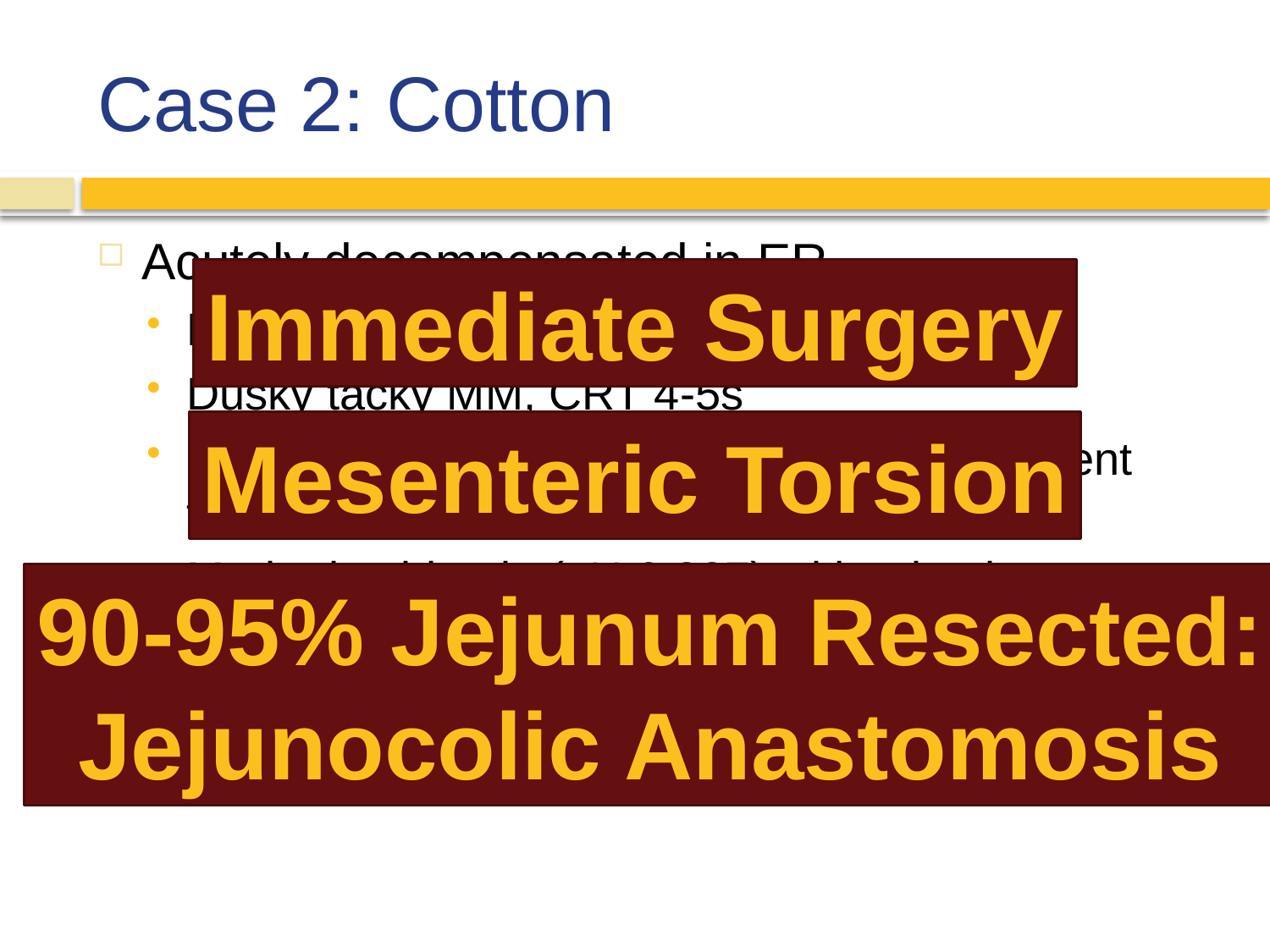

# Case 2: Cotton
Acutely decompensated in ER
Horizontal nystagmus, absent menace OU
Dusky tacky MM, CRT 4-5s
Marked tachycardia (sinus ~ 200 bpm), absent femoral pulses, tachypnea
Marked acidemia (pH 6.837) with mixed respiratory and metabolic acidosis (pCO2 97, HCO3 16.1, BE -17.9), BG 58, lactate 13.72
Metabolic acidosis worsened with IV fluid therapy
Immediate Surgery
Mesenteric Torsion
90-95% Jejunum Resected:
Jejunocolic Anastomosis